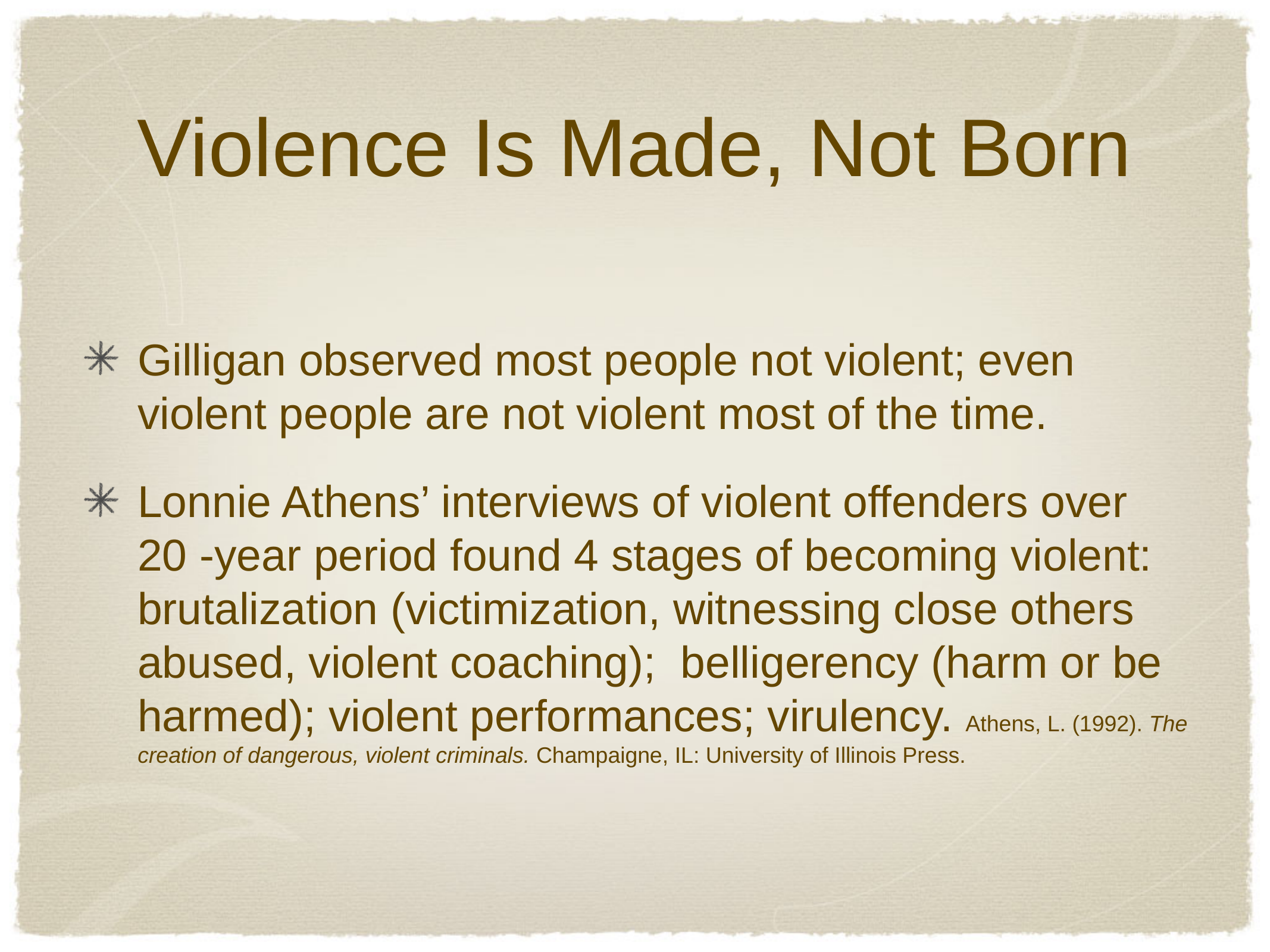

# Violence Is Made, Not Born
Gilligan observed most people not violent; even violent people are not violent most of the time.
Lonnie Athens’ interviews of violent offenders over 20 -year period found 4 stages of becoming violent: brutalization (victimization, witnessing close others abused, violent coaching);  belligerency (harm or be harmed); violent performances; virulency. Athens, L. (1992). The creation of dangerous, violent criminals. Champaigne, IL: University of Illinois Press.